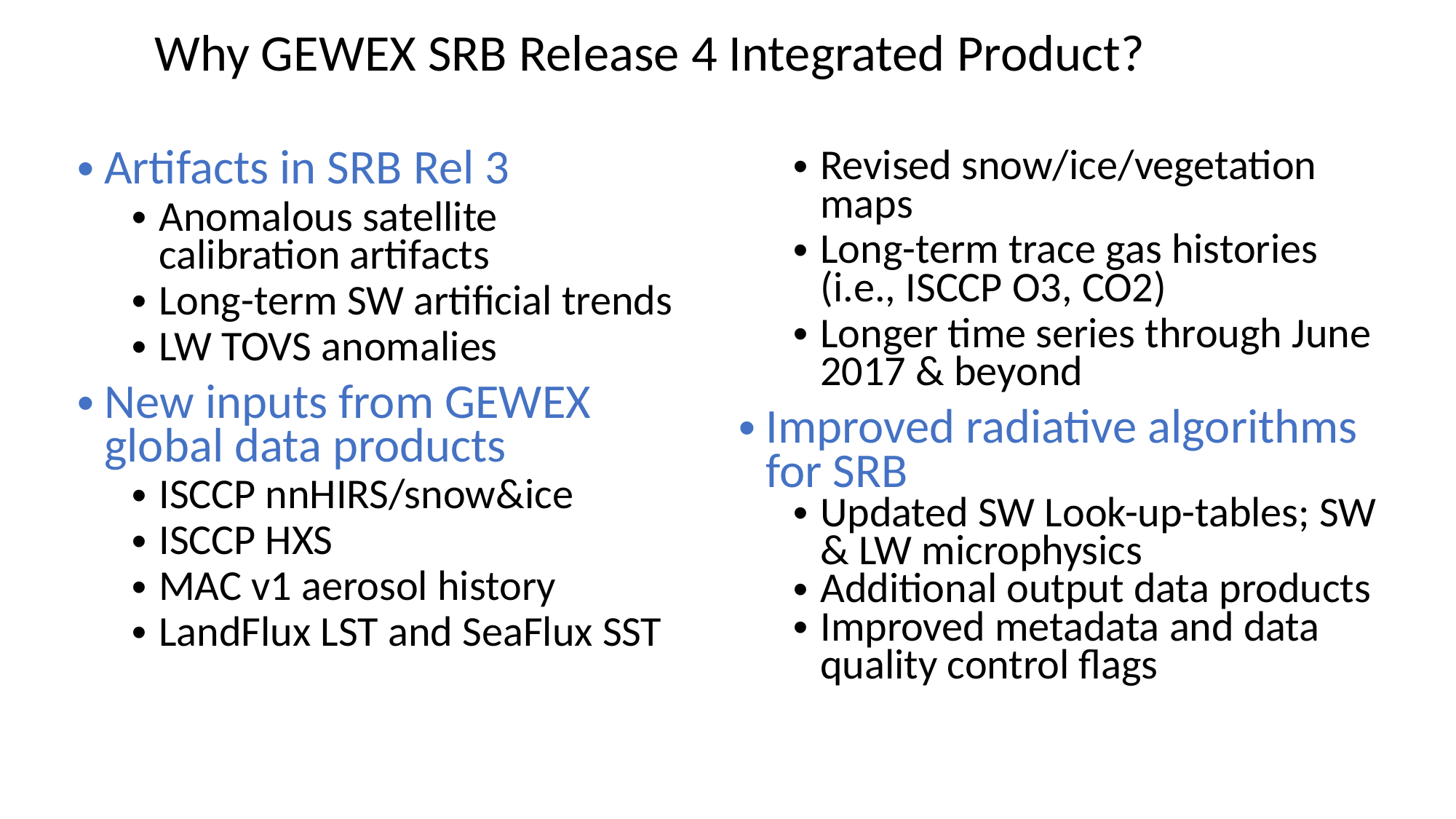

# Why GEWEX SRB Release 4 Integrated Product?
Revised snow/ice/vegetation maps
Long-term trace gas histories (i.e., ISCCP O3, CO2)
Longer time series through June 2017 & beyond
Improved radiative algorithms for SRB
Updated SW Look-up-tables; SW & LW microphysics
Additional output data products
Improved metadata and data quality control flags
Artifacts in SRB Rel 3
Anomalous satellite calibration artifacts
Long-term SW artificial trends
LW TOVS anomalies
New inputs from GEWEX global data products
ISCCP nnHIRS/snow&ice
ISCCP HXS
MAC v1 aerosol history
LandFlux LST and SeaFlux SST